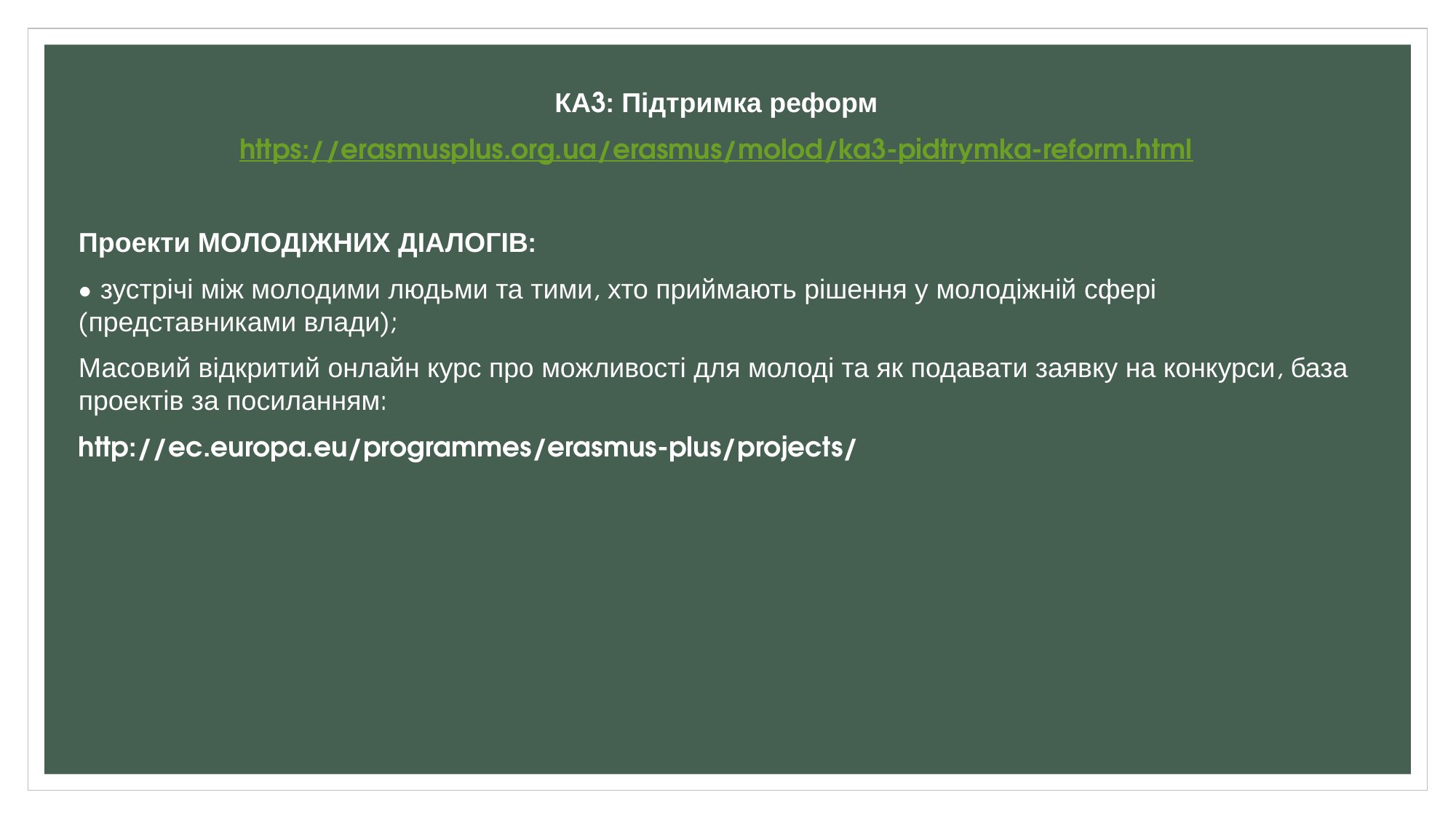

КА3: Підтримка реформ
https://erasmusplus.org.ua/erasmus/molod/ka3-pidtrymka-reform.html

Проекти МОЛОДІЖНИХ ДІАЛОГІВ:
• зустрічі між молодими людьми та тими, хто приймають рішення у молодіжній сфері (представниками влади);
Масовий відкритий онлайн курс про можливості для молоді та як подавати заявку на конкурси, база проектів за посиланням:
http://ec.europa.eu/programmes/erasmus-plus/projects/